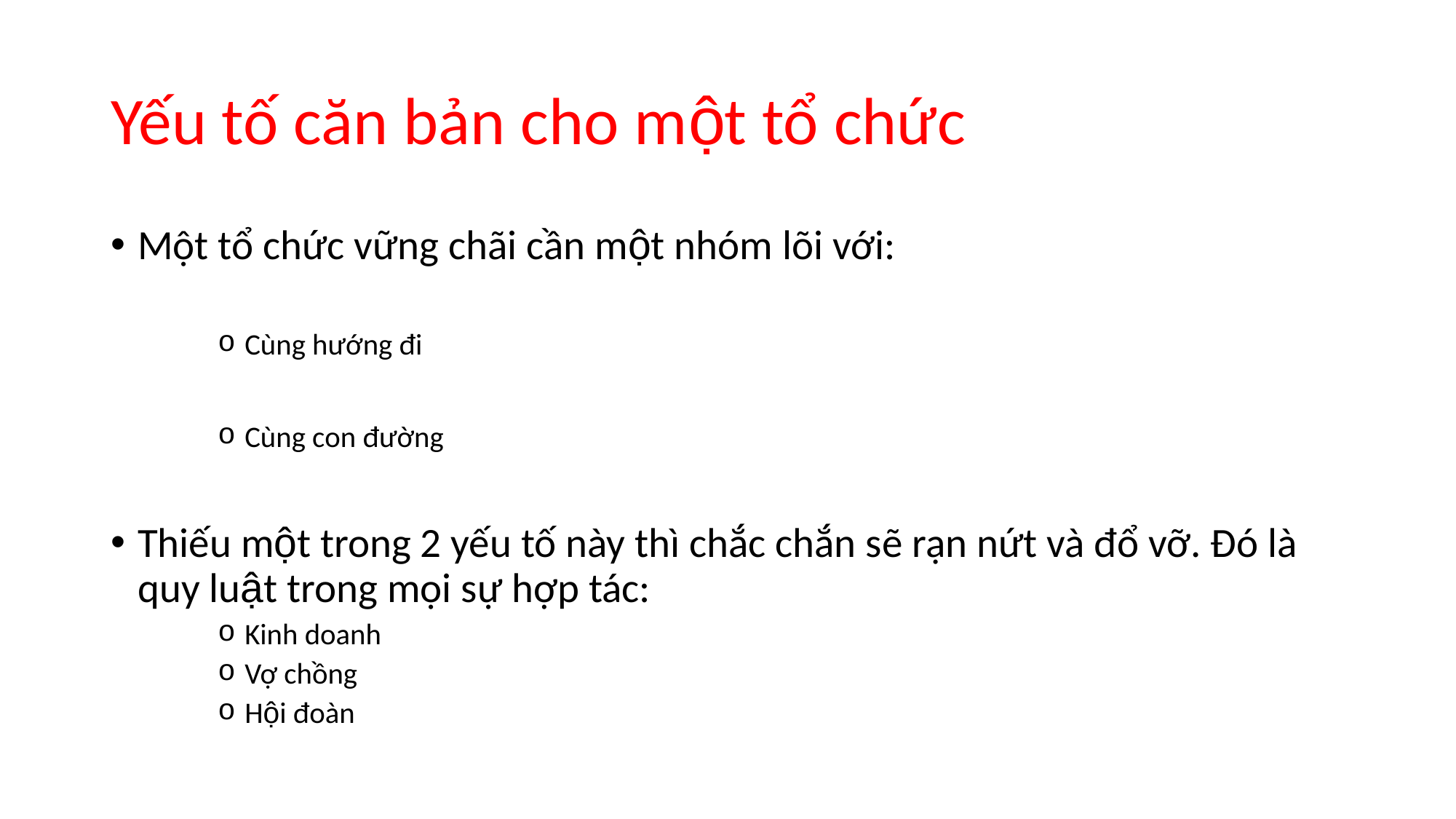

# Yếu tố căn bản cho một tổ chức
Một tổ chức vững chãi cần một nhóm lõi với:

Cùng hướng đi

Cùng con đường

Thiếu một trong 2 yếu tố này thì chắc chắn sẽ rạn nứt và đổ vỡ. Đó là quy luật trong mọi sự hợp tác:
Kinh doanh
Vợ chồng
Hội đoàn